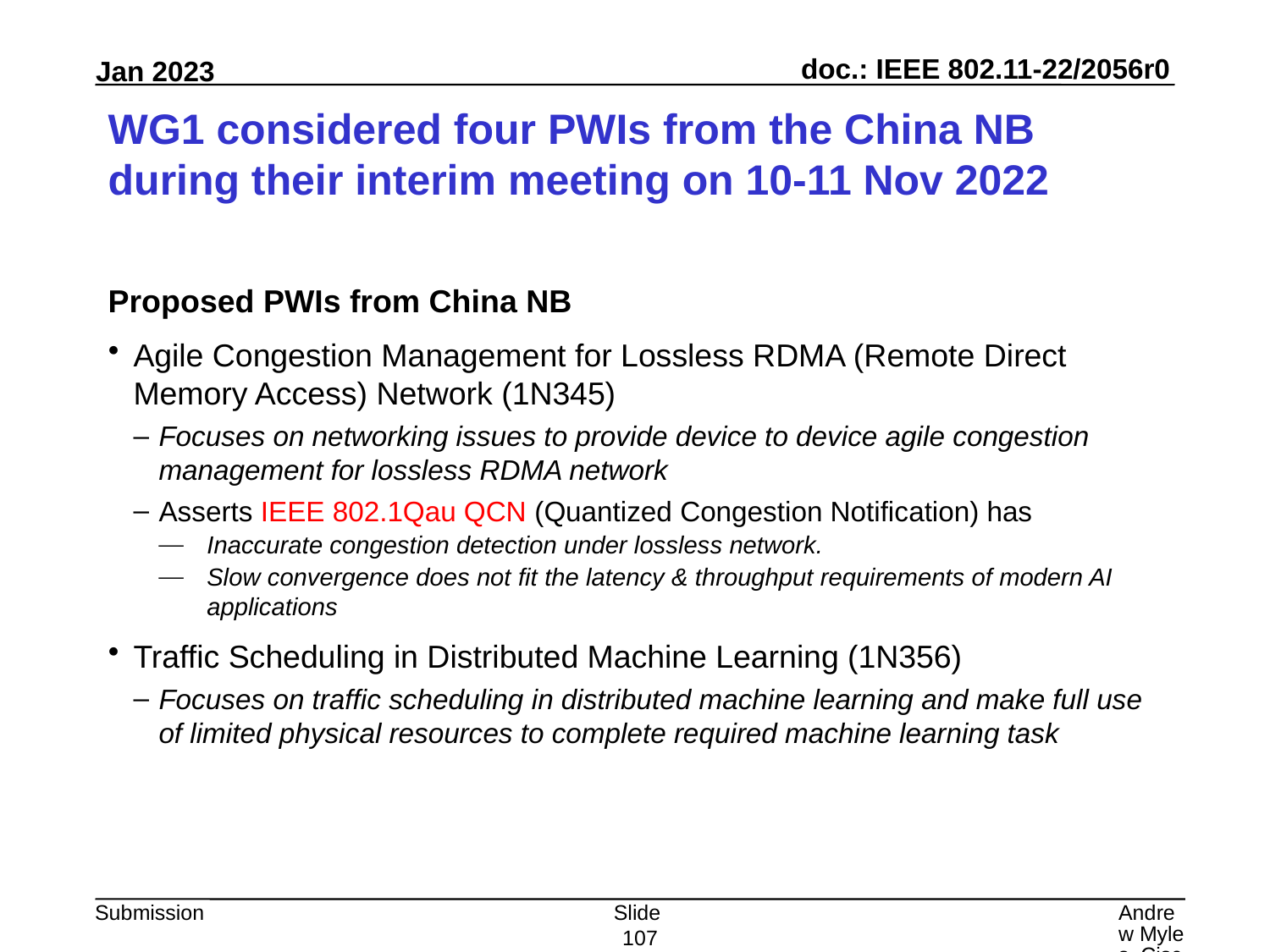

# WG1 considered four PWIs from the China NB during their interim meeting on 10-11 Nov 2022
Proposed PWIs from China NB
Agile Congestion Management for Lossless RDMA (Remote Direct Memory Access) Network (1N345)
Focuses on networking issues to provide device to device agile congestion management for lossless RDMA network
Asserts IEEE 802.1Qau QCN (Quantized Congestion Notification) has
Inaccurate congestion detection under lossless network.
Slow convergence does not fit the latency & throughput requirements of modern AI applications
Traffic Scheduling in Distributed Machine Learning (1N356)
Focuses on traffic scheduling in distributed machine learning and make full use of limited physical resources to complete required machine learning task

Slide 107
Andrew Myles, Cisco